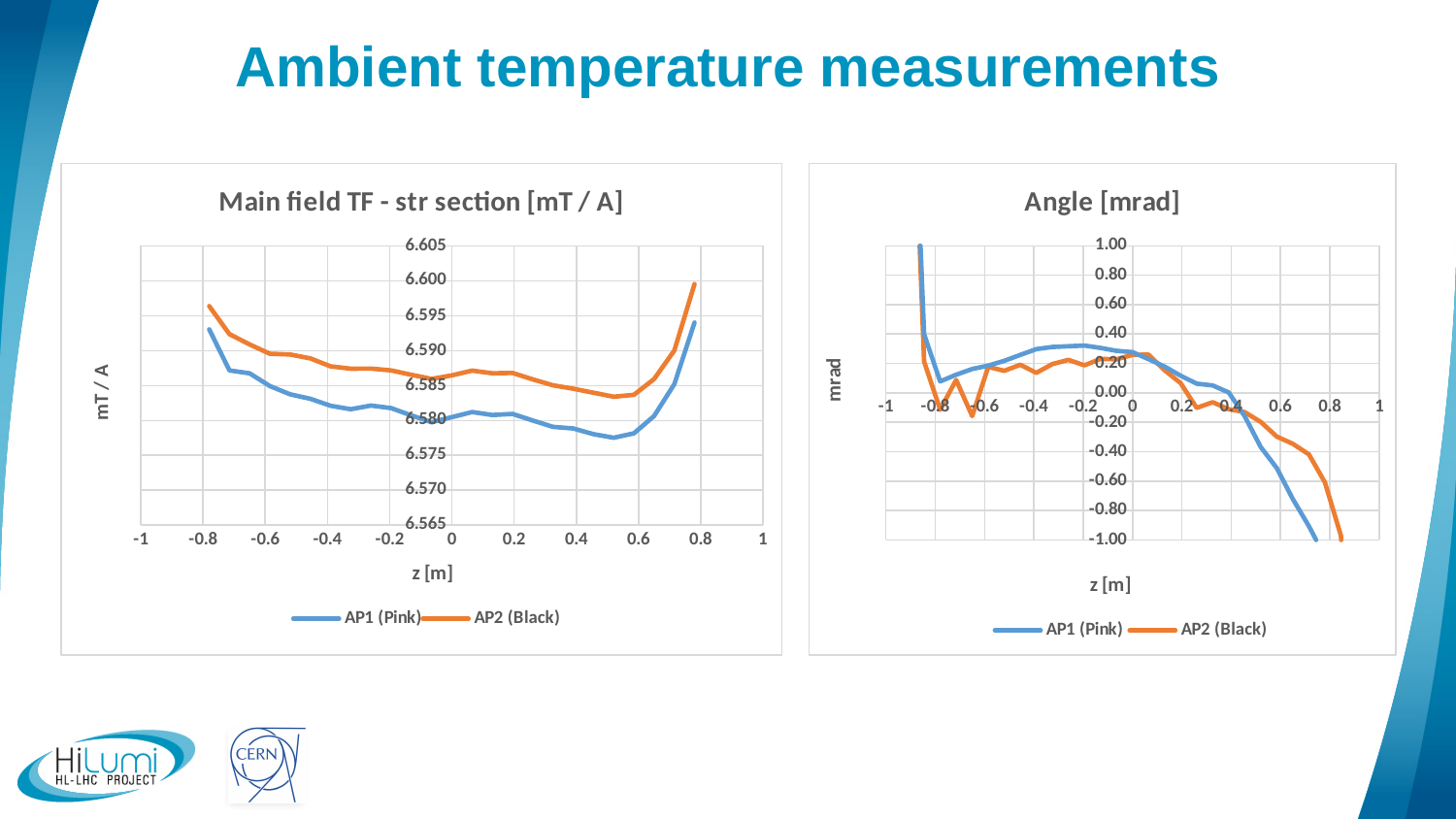

# Ambient temperature measurements

### Chart: Main field TF - str section [mT / A]

| Category |  |  |
|---|---|---|

### Chart: Angle [mrad]

| Category |  |  |
|---|---|---|